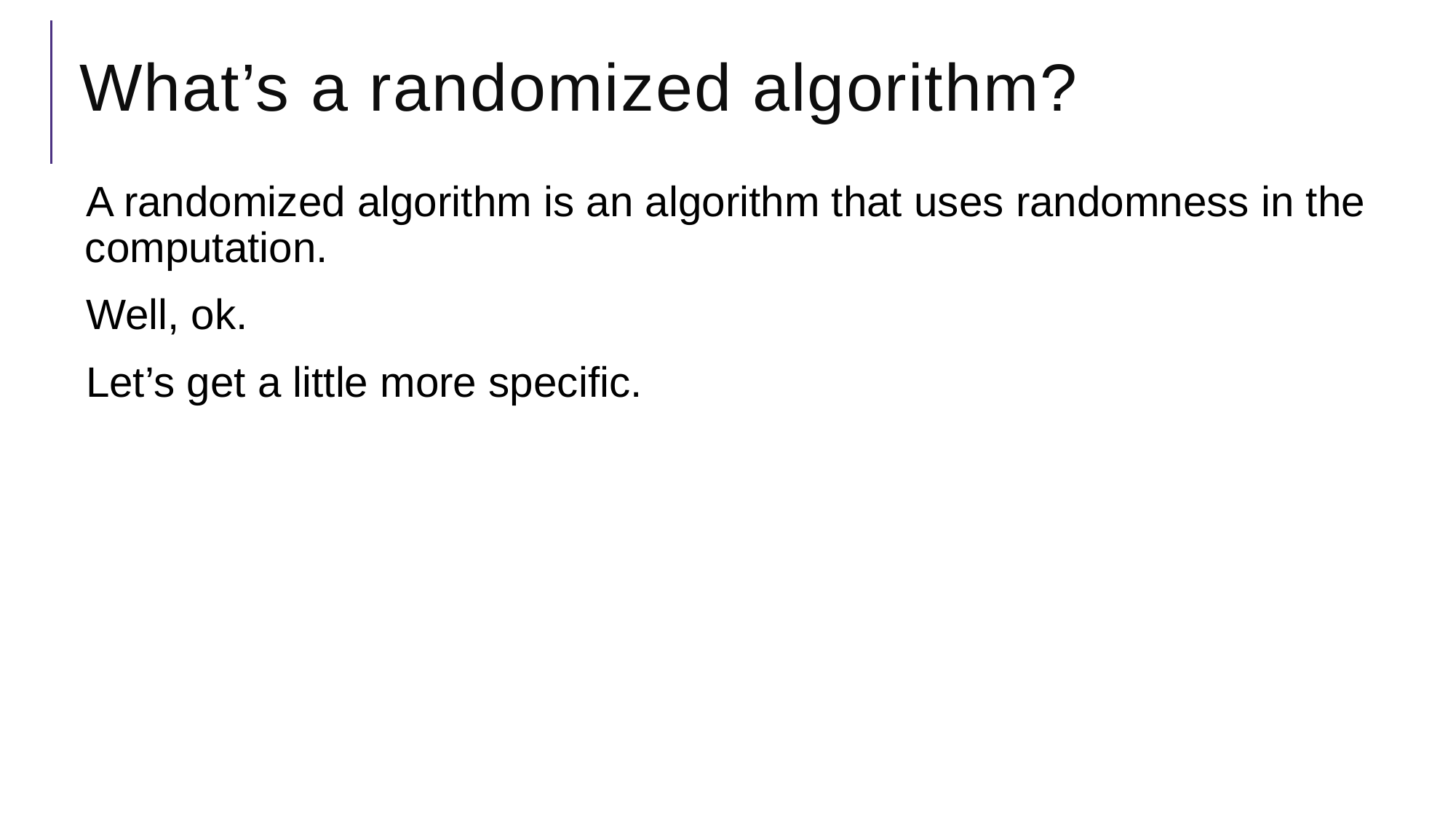

# What’s a randomized algorithm?
A randomized algorithm is an algorithm that uses randomness in the computation.
Well, ok.
Let’s get a little more specific.